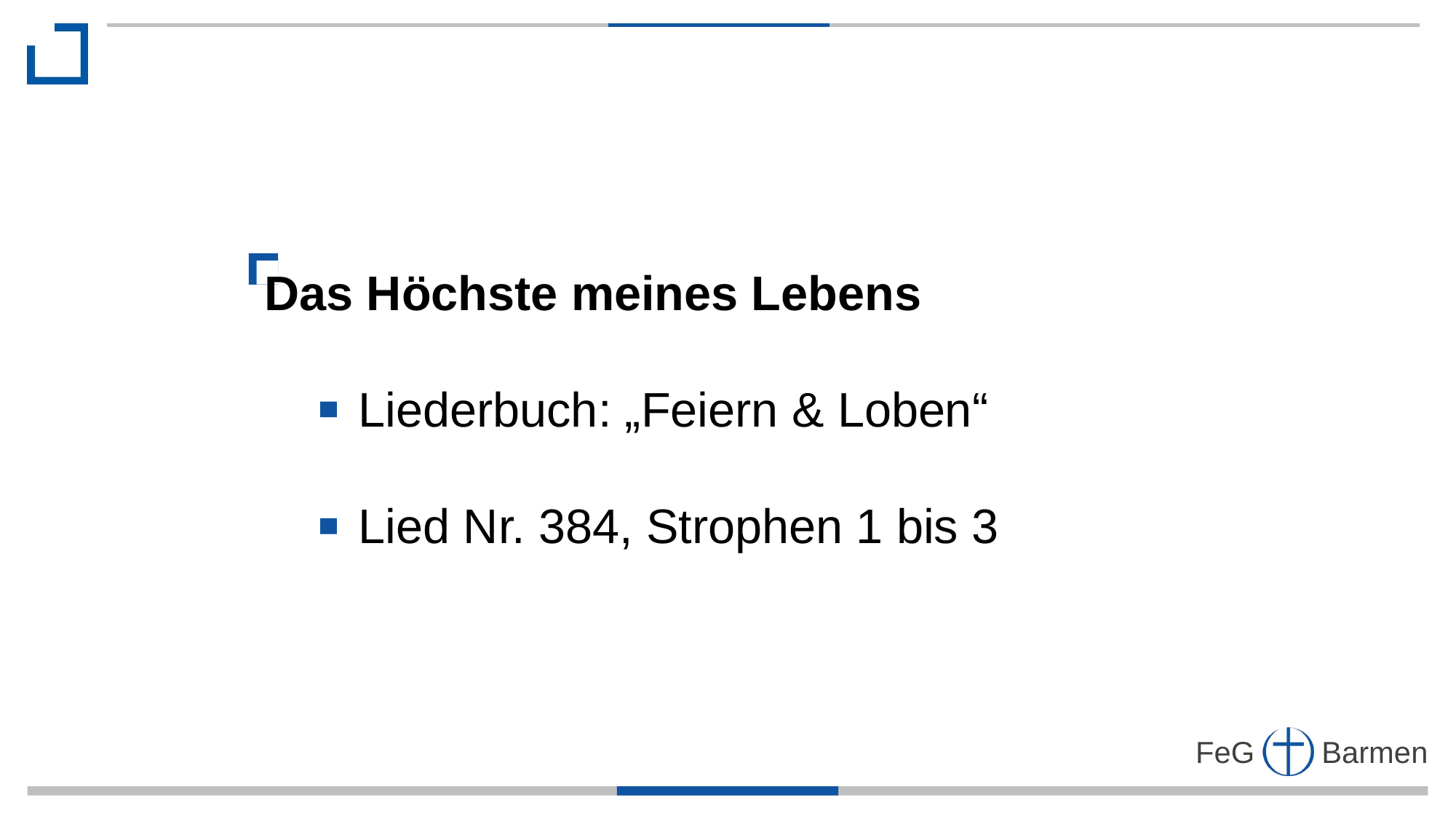

Das Höchste meines Lebens

       Liederbuch: „Feiern & Loben“

       Lied Nr. 384, Strophen 1 bis 3